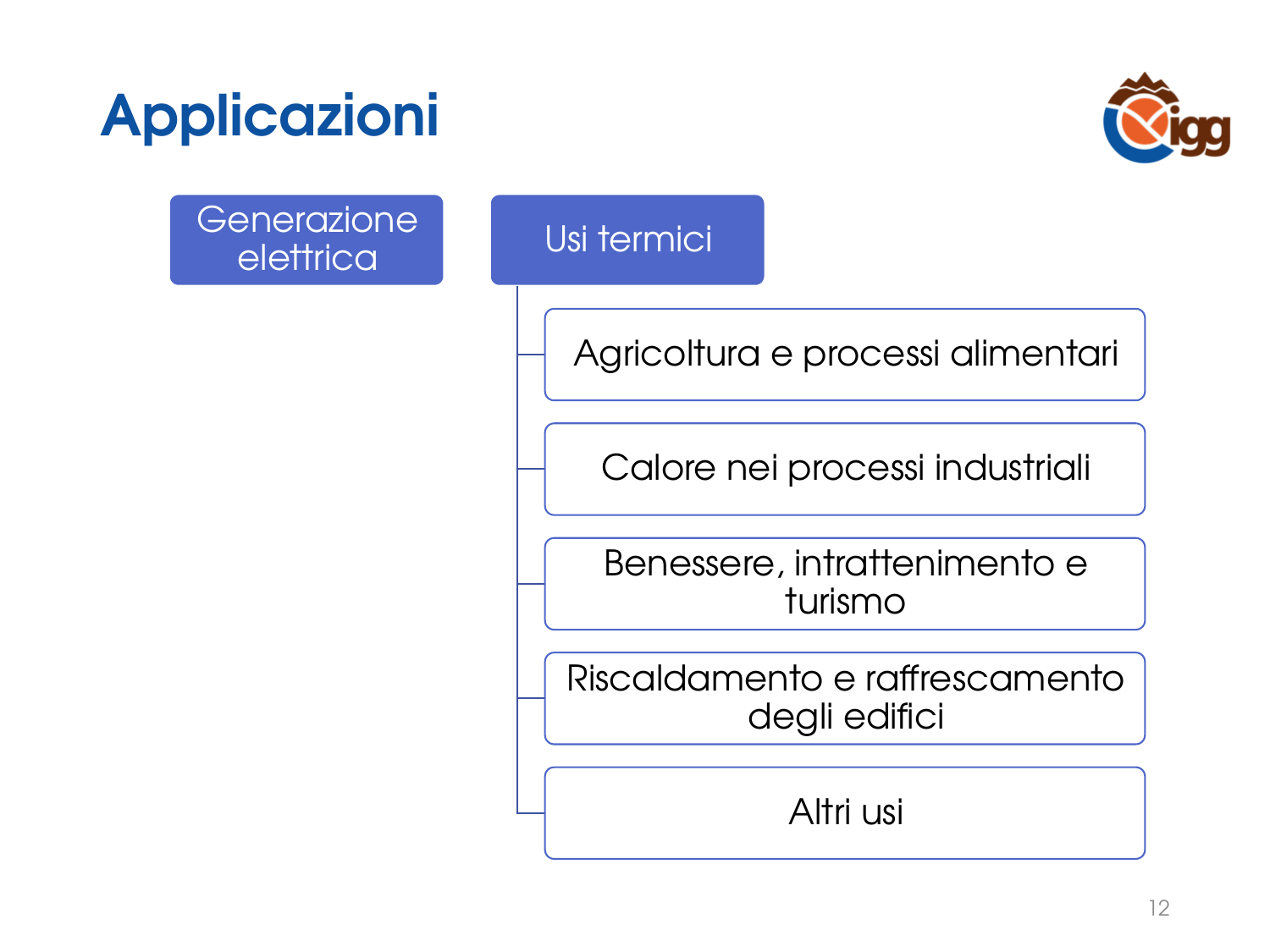

# Applicazioni
Generazione elettrica
Usi termici
Agricoltura e processi alimentari
Calore nei processi industriali
Benessere, intrattenimento e turismo
Riscaldamento e raffrescamento degli edifici
Altri usi
12